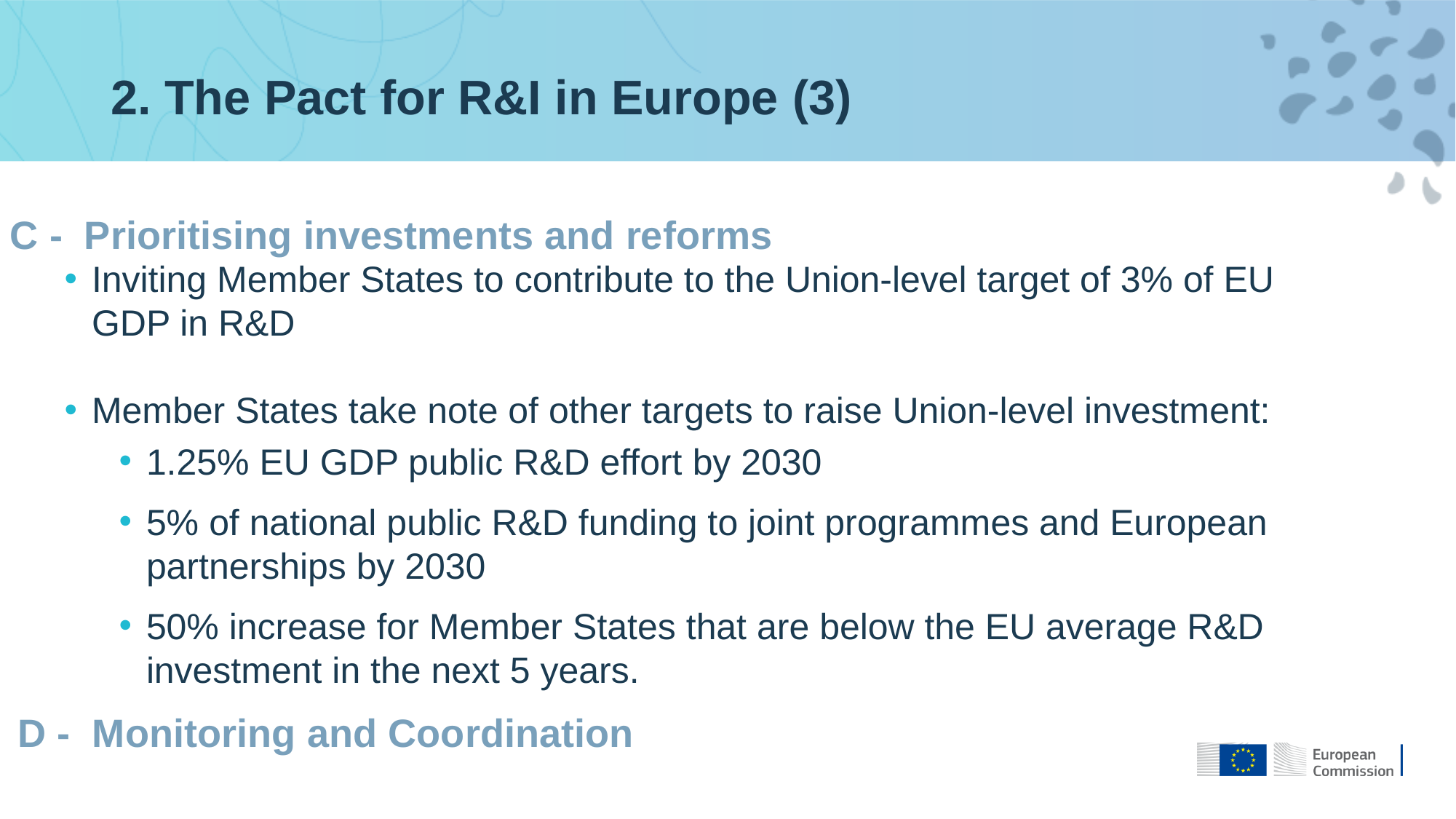

# 2. The Pact for R&I in Europe (3)
C -  Prioritising investments and reforms
Inviting Member States to contribute to the Union-level target of 3% of EU GDP in R&D

Member States take note of other targets to raise Union-level investment:
1.25% EU GDP public R&D effort by 2030
5% of national public R&D funding to joint programmes and European partnerships by 2030
50% increase for Member States that are below the EU average R&D investment in the next 5 years.

D -  Monitoring and Coordination